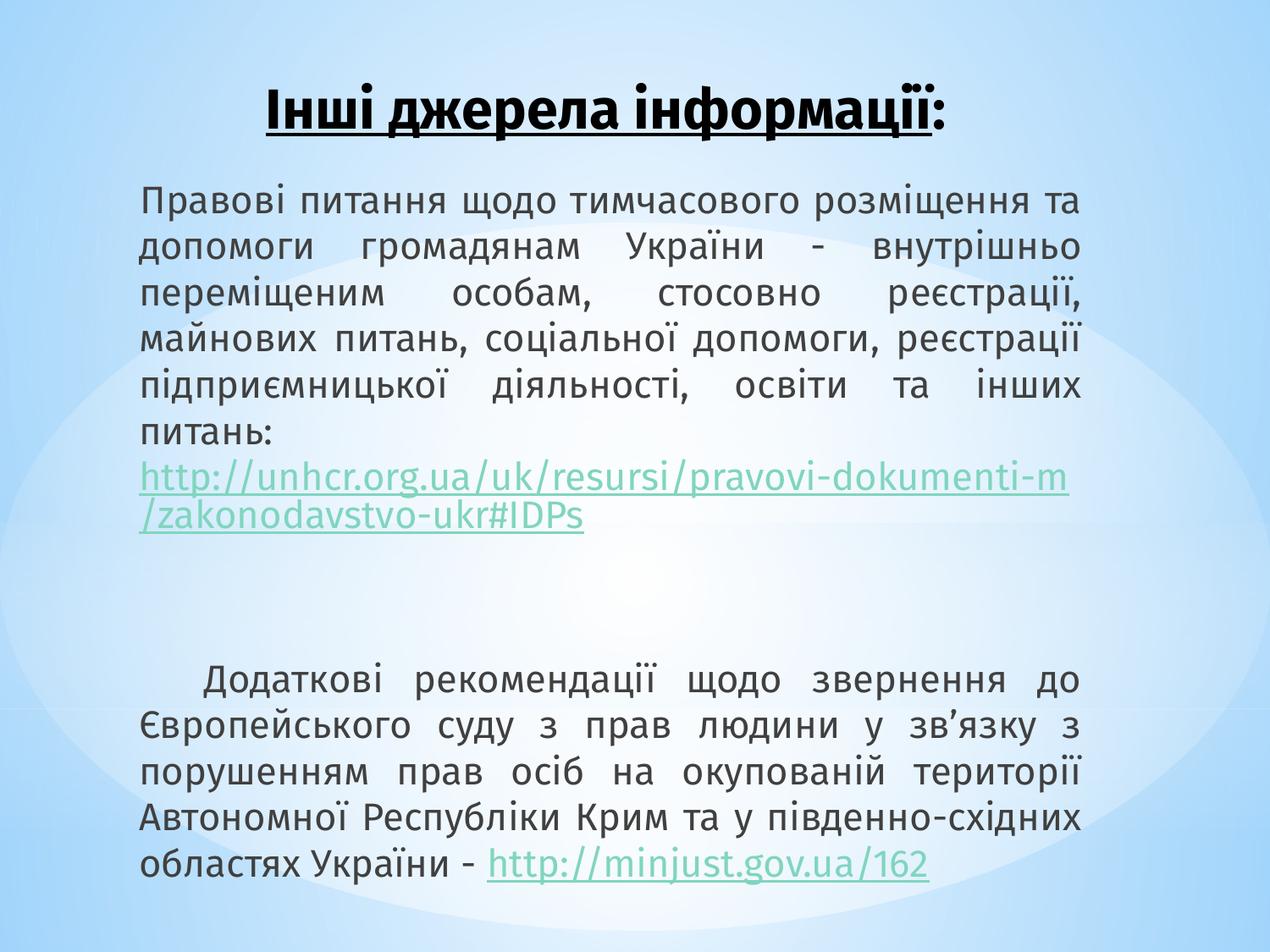

# Інші джерела інформації:
  Правові питання щодо тимчасового розміщення та допомоги громадянам України - внутрішньо переміщеним особам, стосовно реєстрації, майнових питань, соціальної допомоги, реєстрації підприємницької діяльності, освіти та інших питань:   http://unhcr.org.ua/uk/resursi/pravovi-dokumenti-m/zakonodavstvo-ukr#IDPs

   Додаткові рекомендації щодо звернення до Європейського суду з прав людини у зв’язку з порушенням прав осіб на окупованій території Автономної Республіки Крим та у південно-східних областях України - http://minjust.gov.ua/162